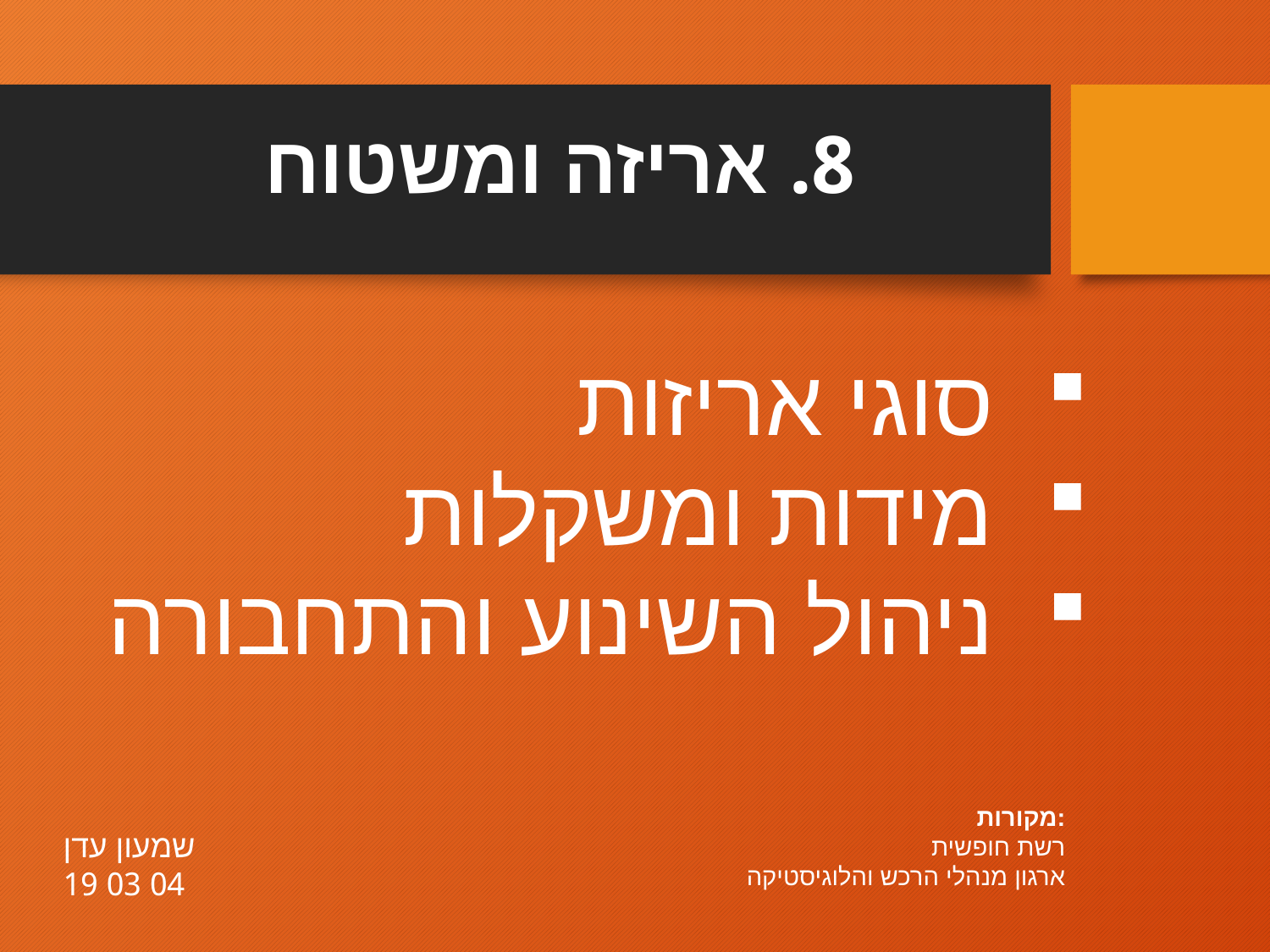

# 8. אריזה ומשטוח
סוגי אריזות
מידות ומשקלות
ניהול השינוע והתחבורה
מקורות:
רשת חופשית
ארגון מנהלי הרכש והלוגיסטיקה
שמעון עדן
04 03 19